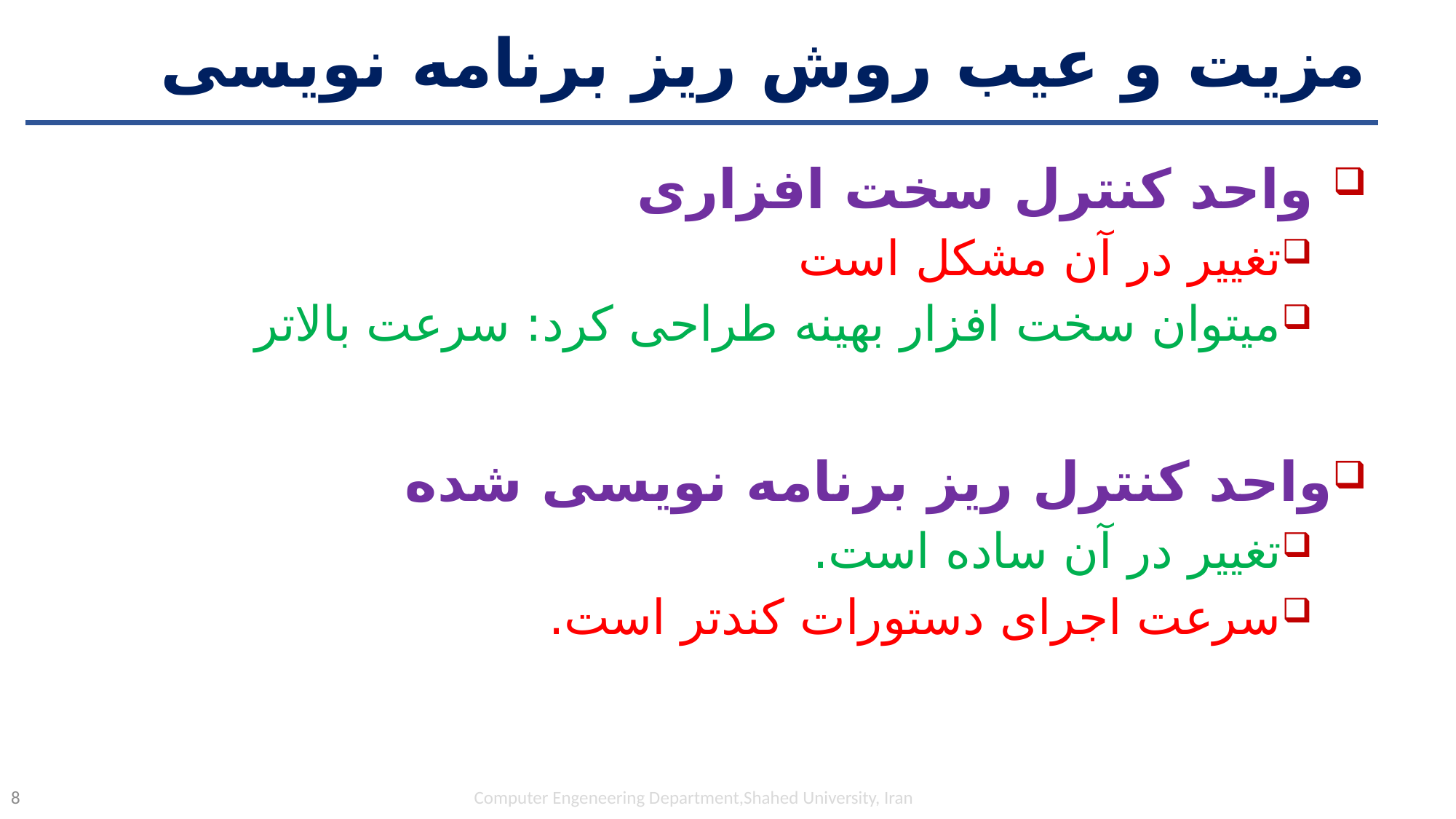

# مزیت و عیب روش ریز برنامه نویسی
 واحد کنترل سخت افزاری
تغییر در آن مشکل است
میتوان سخت افزار بهینه طراحی کرد: سرعت بالاتر

واحد کنترل ریز برنامه نویسی شده
تغییر در آن ساده است.
سرعت اجرای دستورات کندتر است.
Computer Engeneering Department,Shahed University, Iran
8